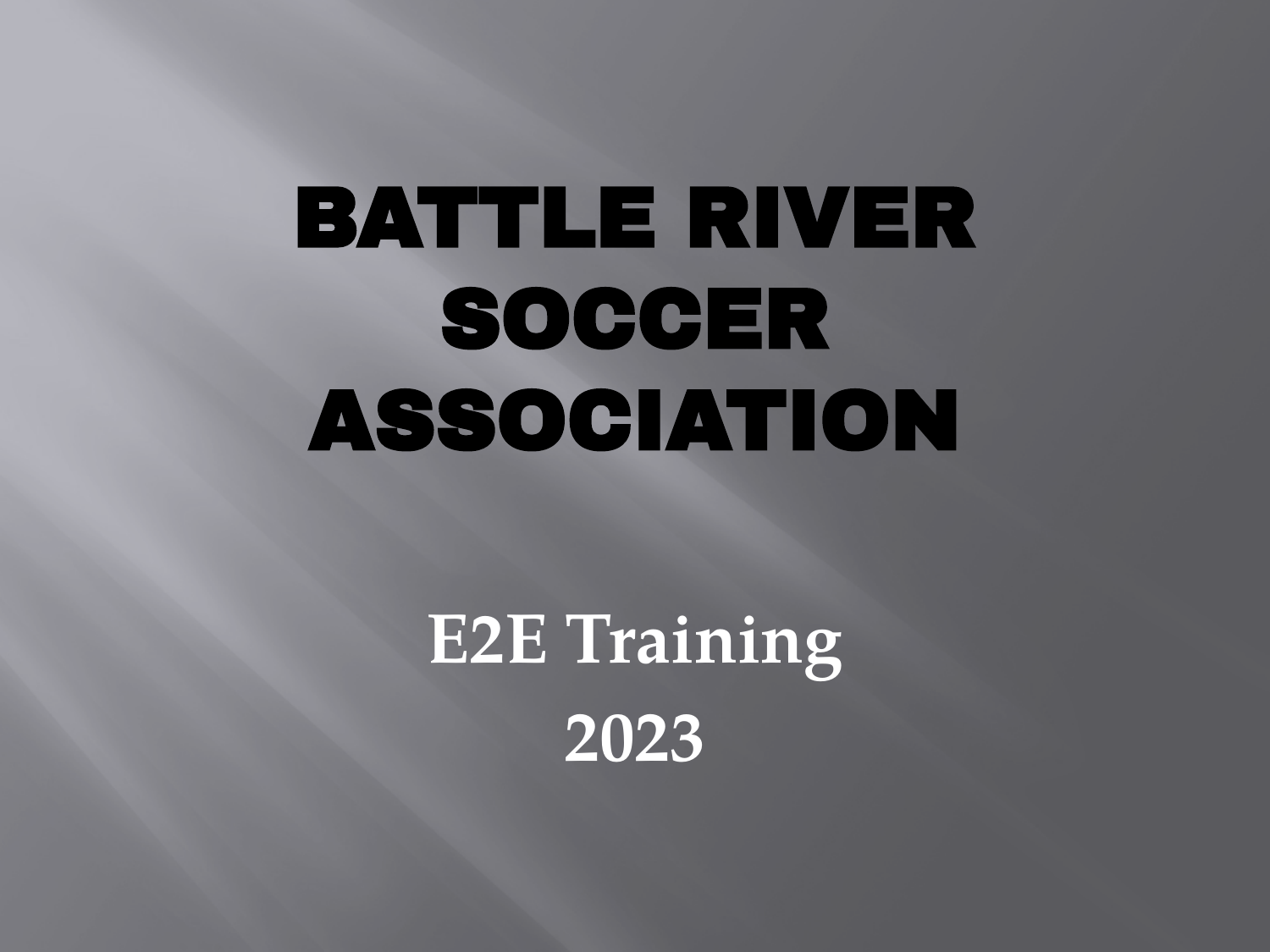

# Battle River Soccer Association
E2E Training
2023